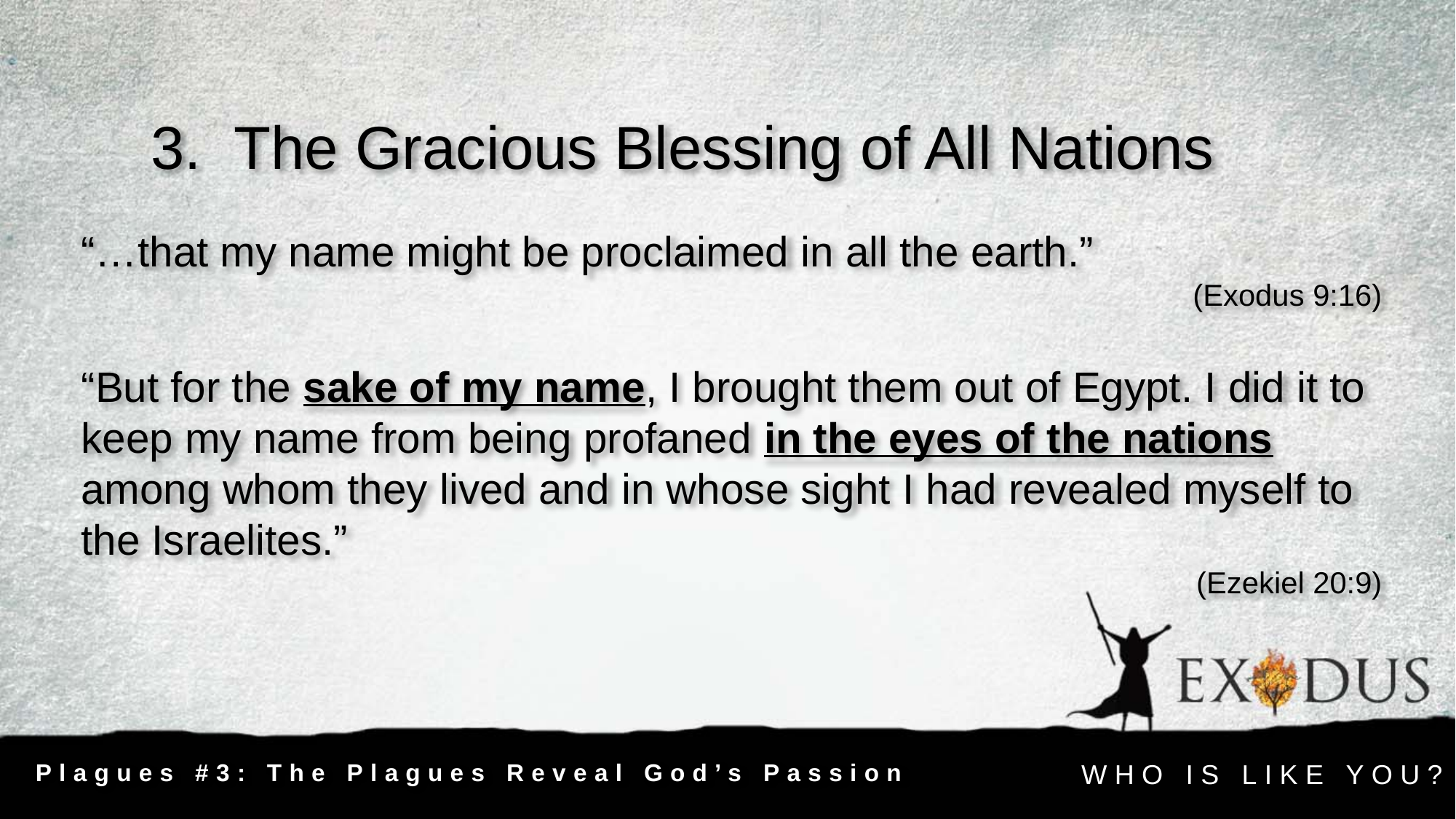

3.  The Gracious Blessing of All Nations
“…that my name might be proclaimed in all the earth.”
(Exodus 9:16)
“But for the sake of my name, I brought them out of Egypt. I did it to keep my name from being profaned in the eyes of the nations among whom they lived and in whose sight I had revealed myself to the Israelites.”
(Ezekiel 20:9)
Plagues #3: The Plagues Reveal God’s Passion